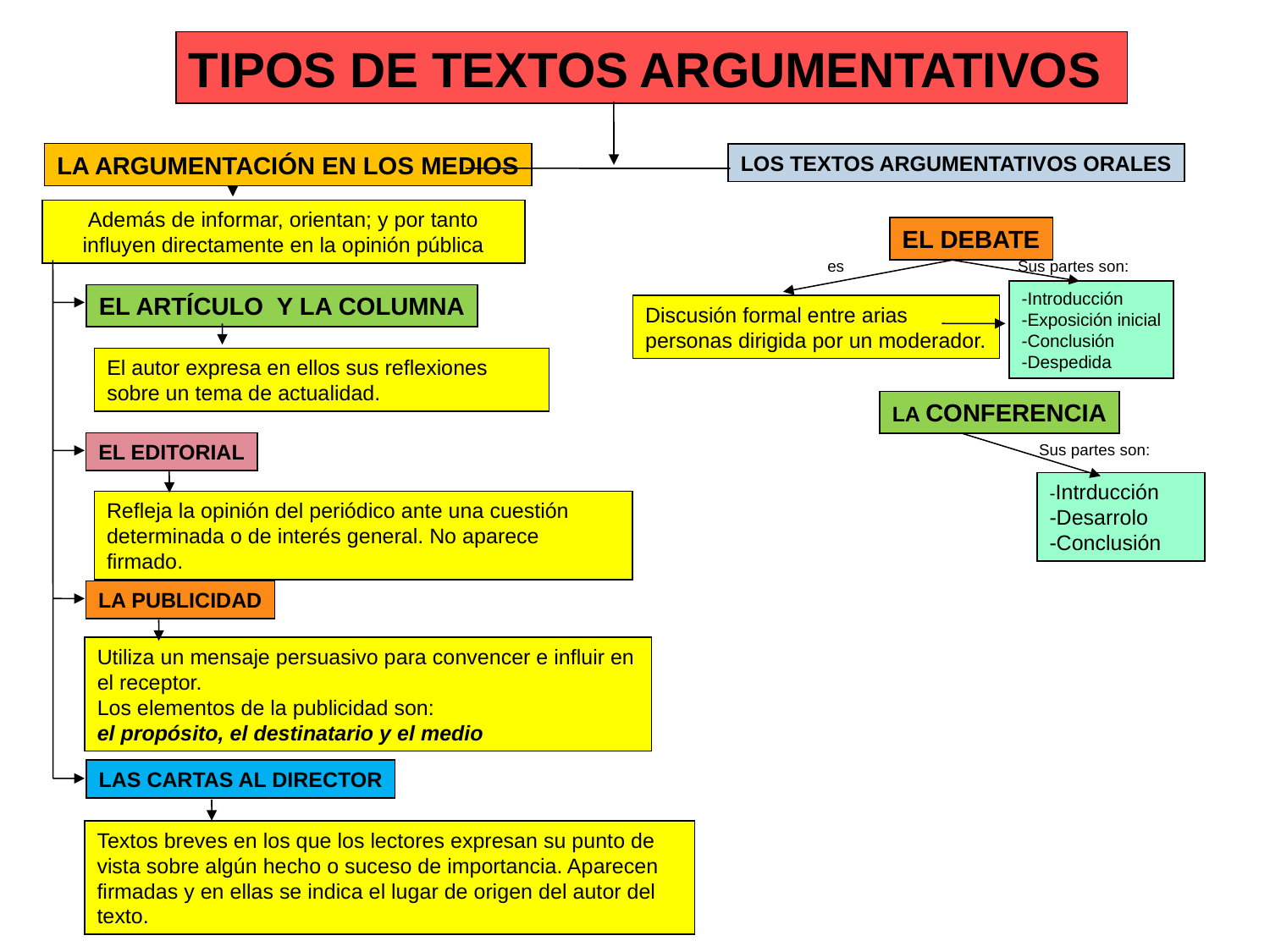

TIPOS DE TEXTOS ARGUMENTATIVOS

LA ARGUMENTACIÓN EN LOS MEDIOS
LOS TEXTOS ARGUMENTATIVOS ORALES

Además de informar, orientan; y por tanto influyen directamente en la opinión pública
EL DEBATE
es
Sus partes son:

-Introducción
-Exposición inicial
-Conclusión
-Despedida
EL ARTÍCULO  Y LA COLUMNA
Discusión formal entre arias
personas dirigida por un moderador.

El autor expresa en ellos sus reflexiones sobre un tema de actualidad.
LA CONFERENCIA
EL EDITORIAL

Sus partes son:

-Intrducción
-Desarrolo
-Conclusión
Refleja la opinión del periódico ante una cuestión determinada o de interés general. No aparece firmado.
LA PUBLICIDAD

Utiliza un mensaje persuasivo para convencer e influir en el receptor.
Los elementos de la publicidad son:
el propósito, el destinatario y el medio
LAS CARTAS AL DIRECTOR

Textos breves en los que los lectores expresan su punto de vista sobre algún hecho o suceso de importancia. Aparecen firmadas y en ellas se indica el lugar de origen del autor del texto.